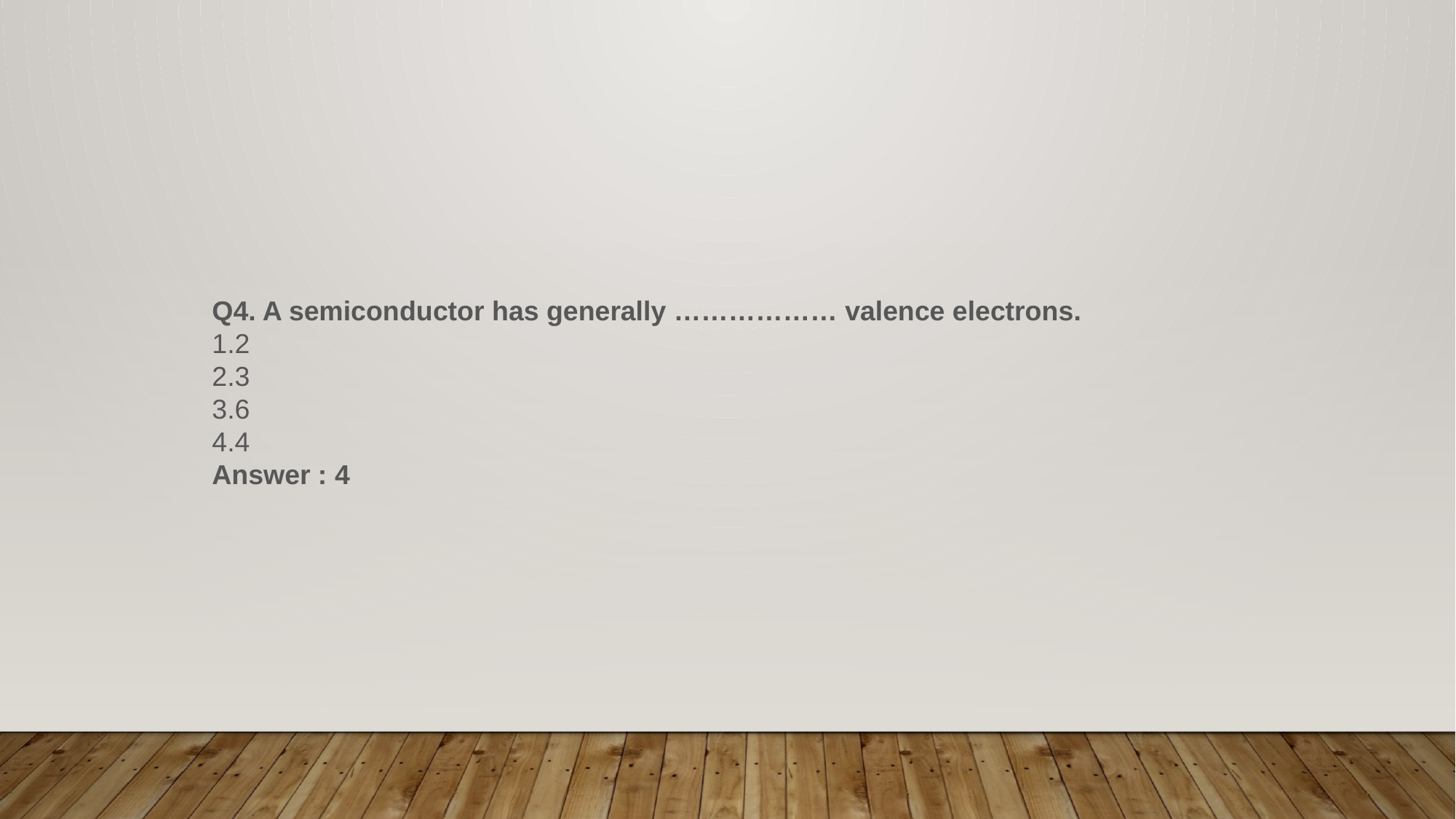

Q4. A semiconductor has generally ……………… valence electrons.
2
3
6
4
Answer : 4